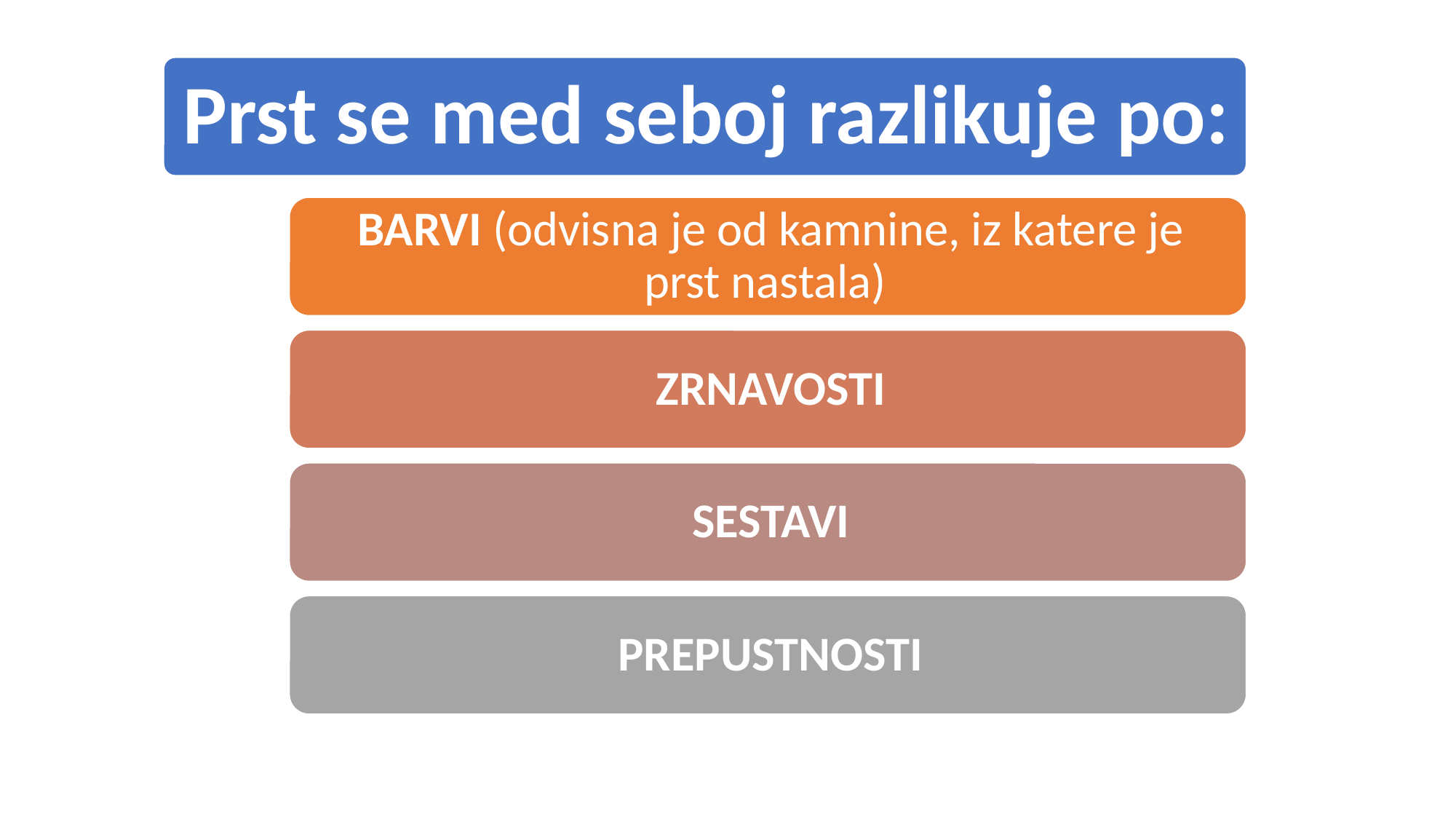

Prst se med seboj razlikuje po:
BARVI (odvisna je od kamnine, iz katere je prst nastala)
ZRNAVOSTI
SESTAVI
PREPUSTNOSTI